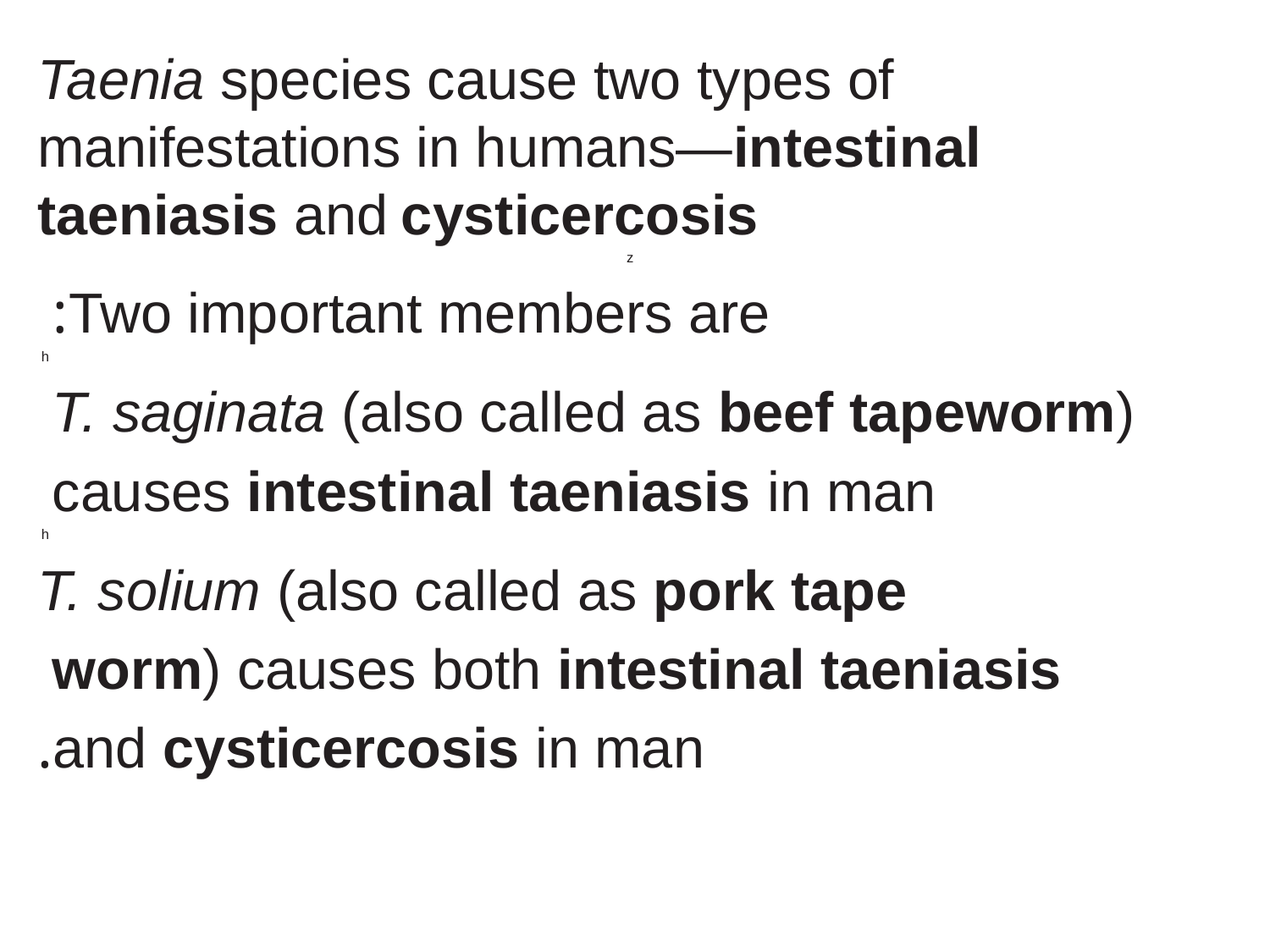

Taenia species cause two types of manifestations in humans—intestinal taeniasis and cysticercosis
z
Two important members are:
h
T. saginata (also called as beef tapeworm)
causes intestinal taeniasis in man
h
T. solium (also called as pork tape
worm) causes both intestinal taeniasis
and cysticercosis in man.